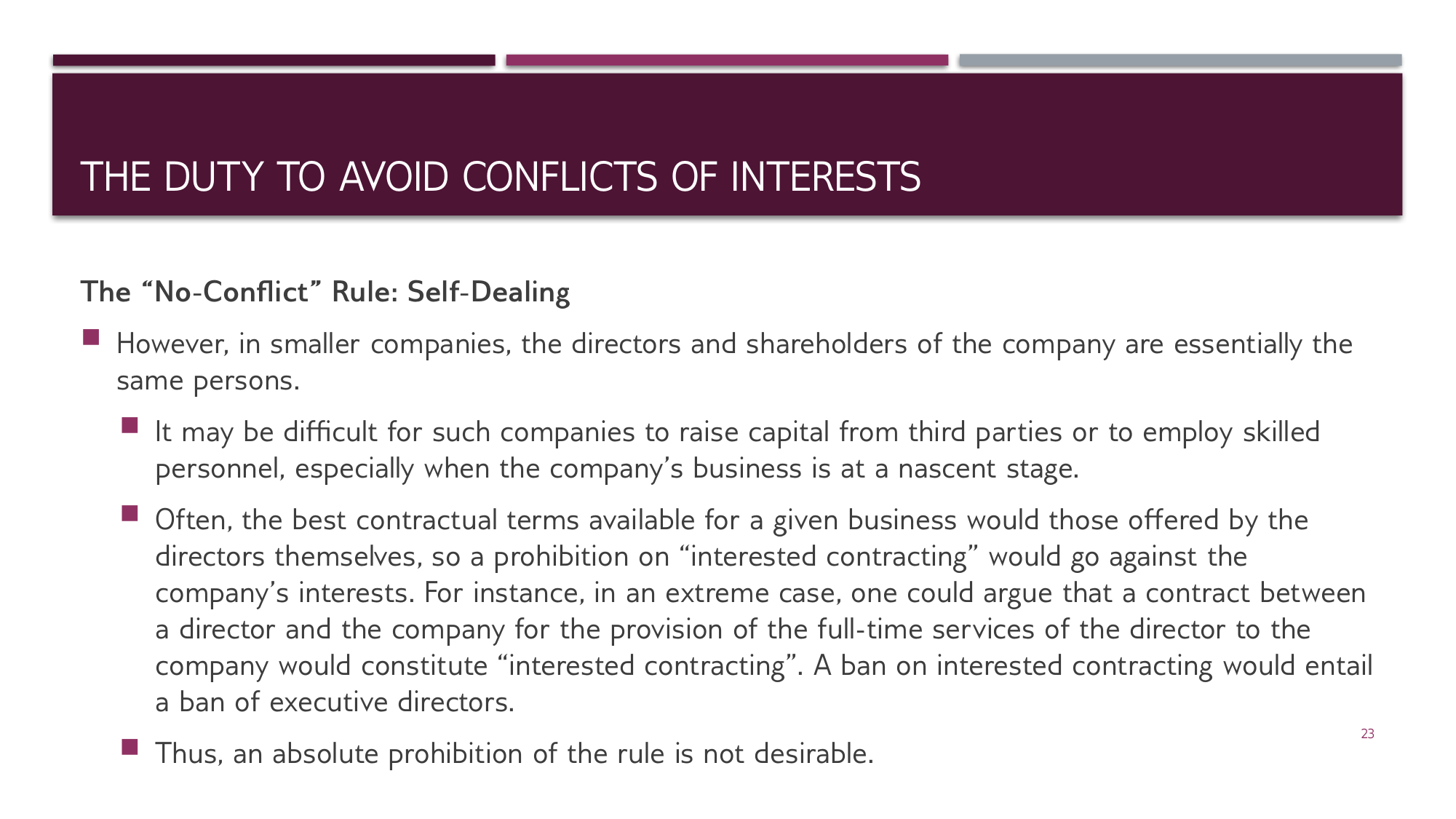

# The Duty to Avoid Conflicts of Interests
The “No-Conflict” Rule: Self-Dealing
However, in smaller companies, the directors and shareholders of the company are essentially the same persons.
It may be difficult for such companies to raise capital from third parties or to employ skilled personnel, especially when the company’s business is at a nascent stage.
Often, the best contractual terms available for a given business would those offered by the directors themselves, so a prohibition on “interested contracting” would go against the company’s interests. For instance, in an extreme case, one could argue that a contract between a director and the company for the provision of the full-time services of the director to the company would constitute “interested contracting”. A ban on interested contracting would entail a ban of executive directors.
Thus, an absolute prohibition of the rule is not desirable.
23